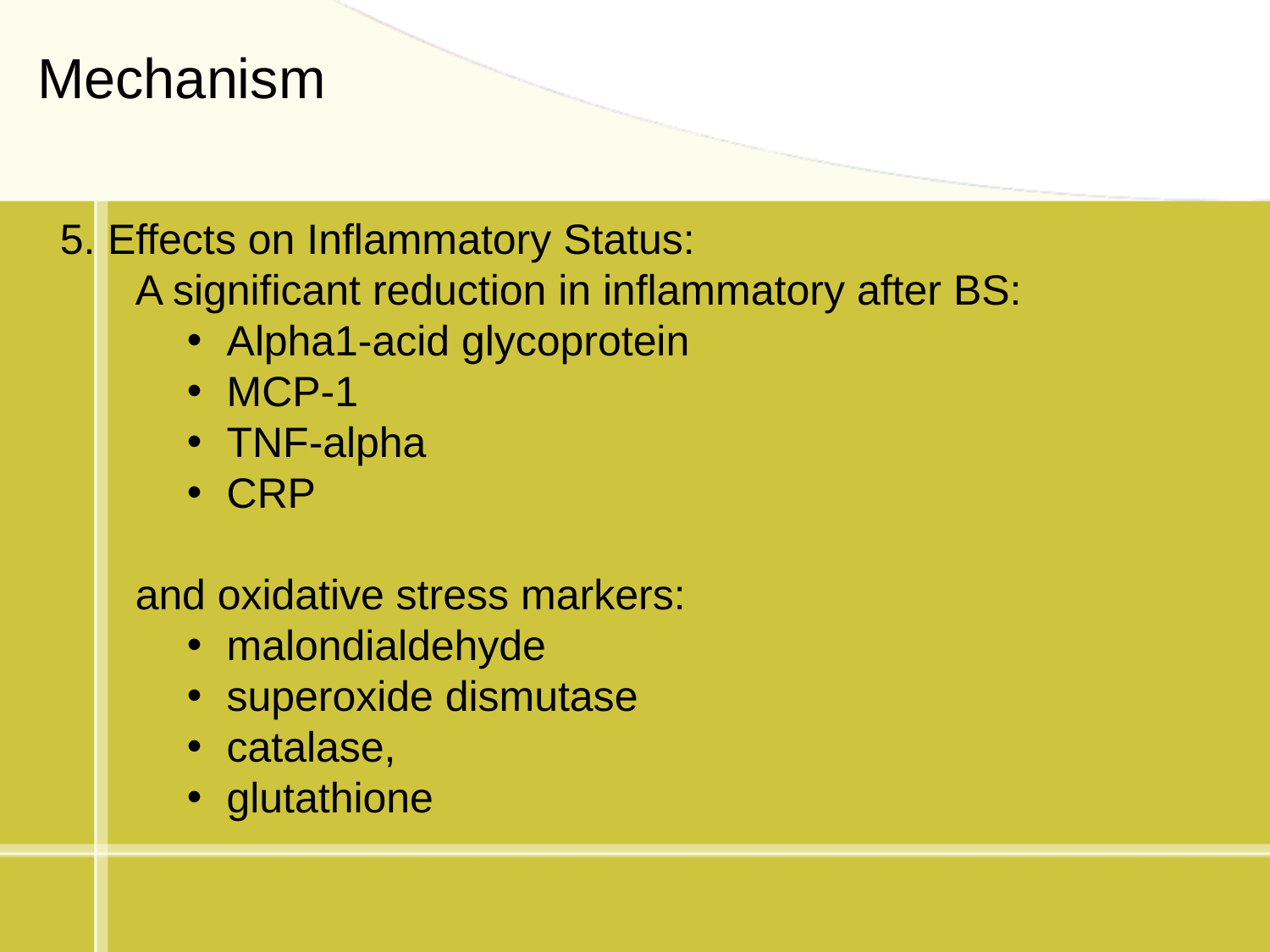

Mechanism
Effects on Inflammatory Status:
 A significant reduction in inflammatory after BS:
Alpha1-acid glycoprotein
MCP-1
TNF-alpha
CRP

 and oxidative stress markers:
malondialdehyde
superoxide dismutase
catalase,
glutathione